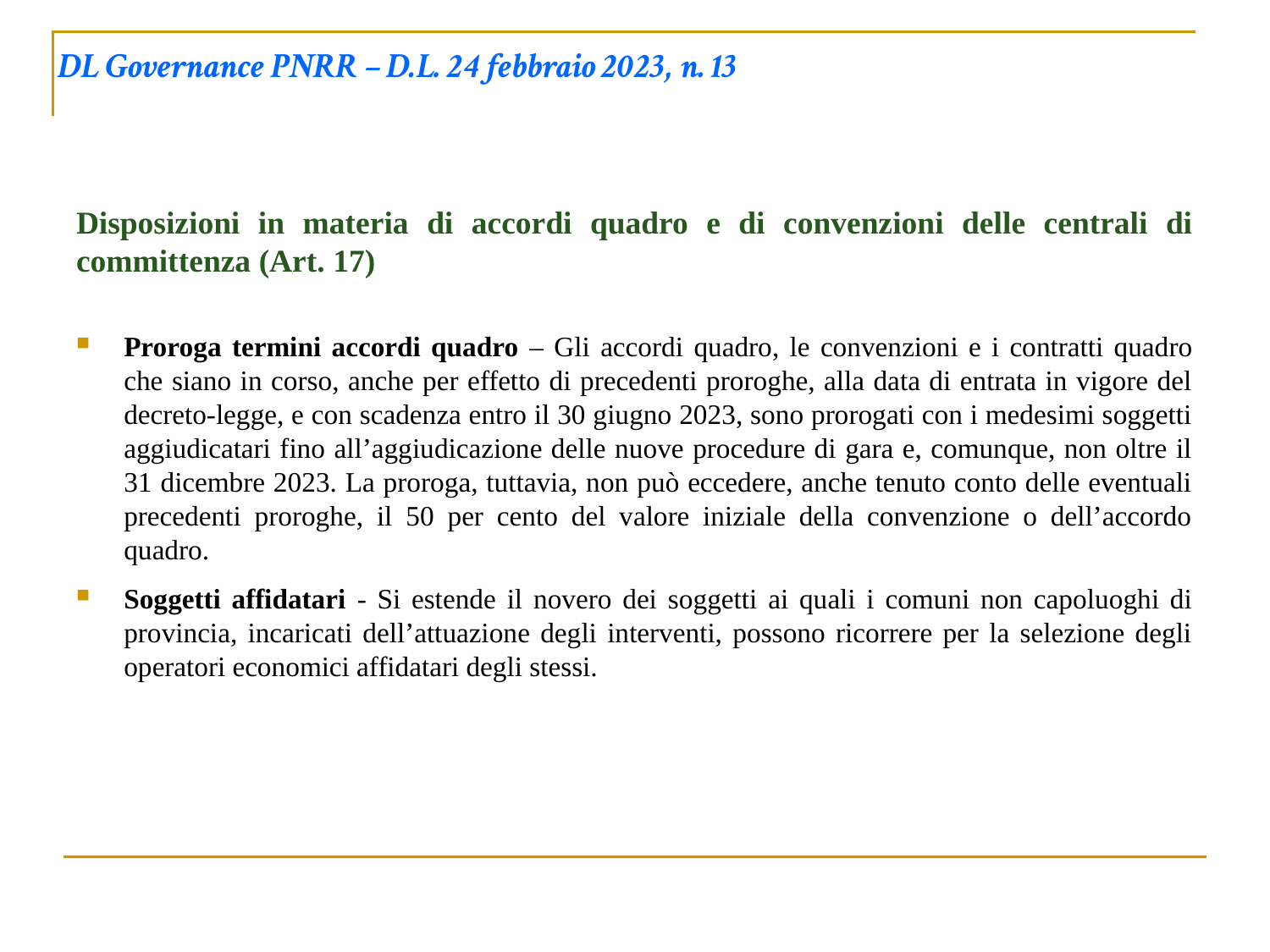

# DL Governance PNRR – D.L. 24 febbraio 2023, n. 13
Disposizioni in materia di accordi quadro e di convenzioni delle centrali di committenza (Art. 17)

Proroga termini accordi quadro – Gli accordi quadro, le convenzioni e i contratti quadro che siano in corso, anche per effetto di precedenti proroghe, alla data di entrata in vigore del decreto-legge, e con scadenza entro il 30 giugno 2023, sono prorogati con i medesimi soggetti aggiudicatari fino all’aggiudicazione delle nuove procedure di gara e, comunque, non oltre il 31 dicembre 2023. La proroga, tuttavia, non può eccedere, anche tenuto conto delle eventuali precedenti proroghe, il 50 per cento del valore iniziale della convenzione o dell’accordo quadro.
Soggetti affidatari - Si estende il novero dei soggetti ai quali i comuni non capoluoghi di provincia, incaricati dell’attuazione degli interventi, possono ricorrere per la selezione degli operatori economici affidatari degli stessi.